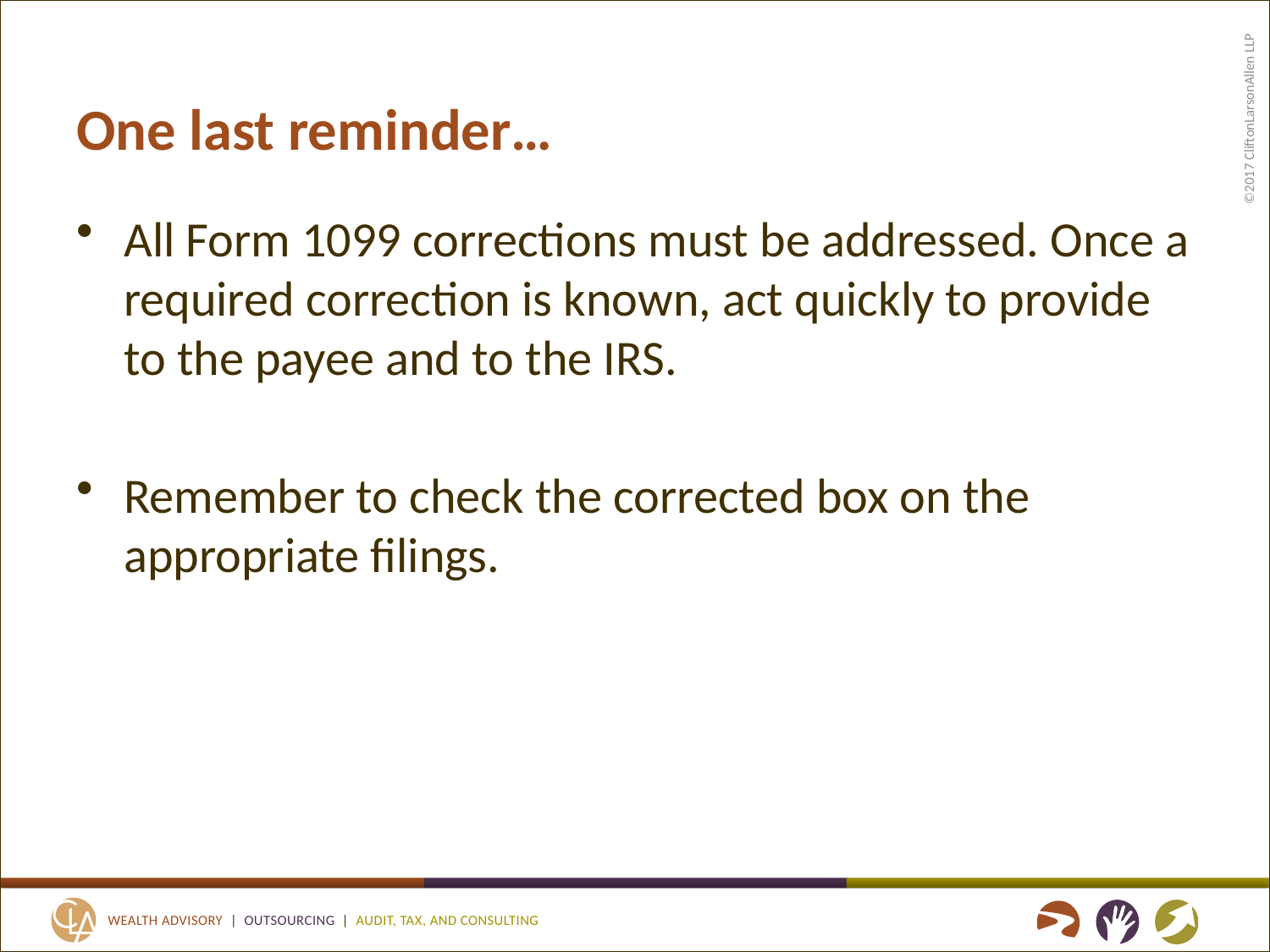

# One last reminder…
All Form 1099 corrections must be addressed. Once a required correction is known, act quickly to provide to the payee and to the IRS.

Remember to check the corrected box on the appropriate filings.